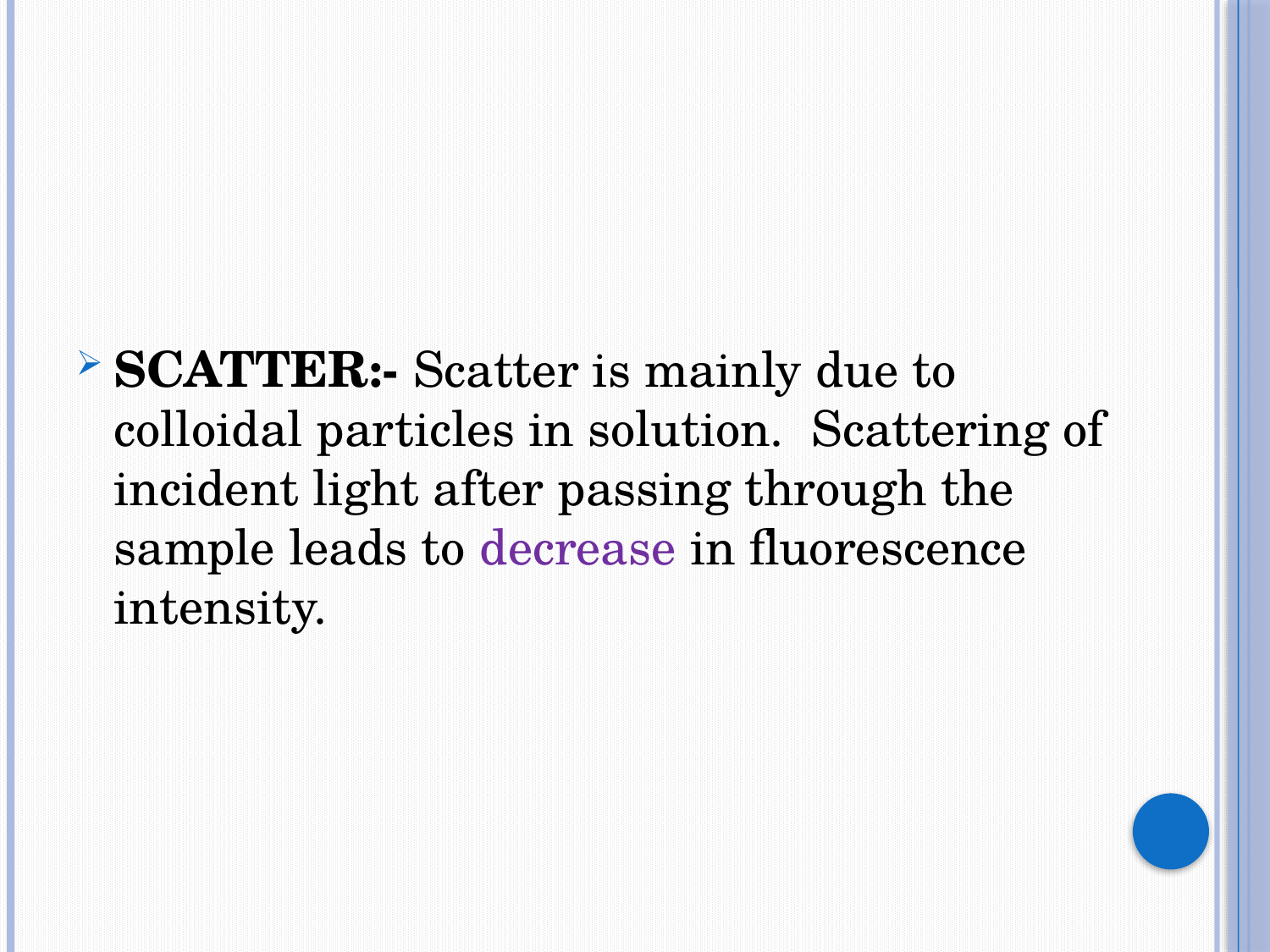

SCATTER:- Scatter is mainly due to colloidal particles in solution.  Scattering of incident light after passing through the sample leads to decrease in fluorescence intensity.